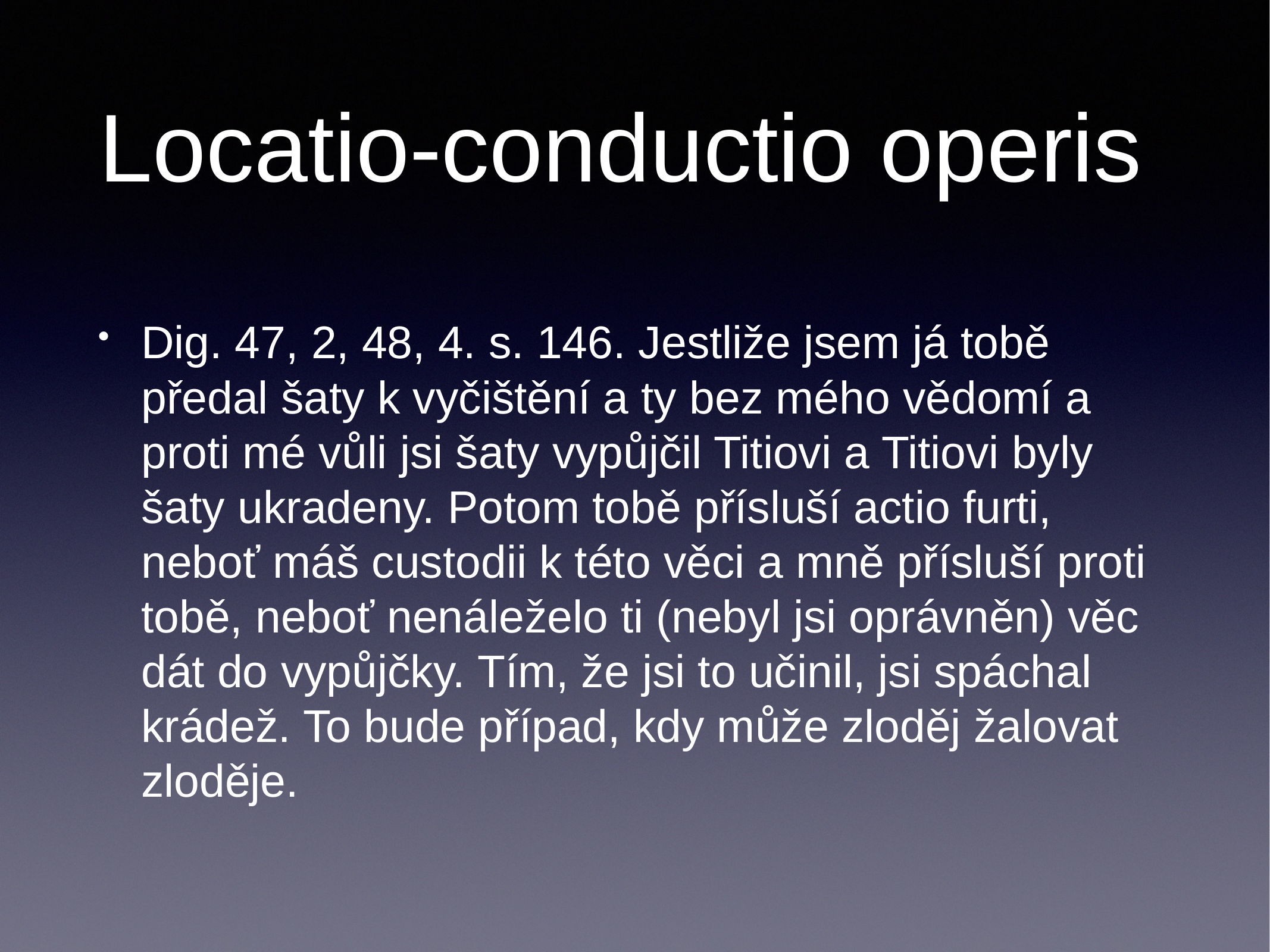

# Locatio-conductio operis
Dig. 47, 2, 48, 4. s. 146. Jestliže jsem já tobě předal šaty k vyčištění a ty bez mého vědomí a proti mé vůli jsi šaty vypůjčil Titiovi a Titiovi byly šaty ukradeny. Potom tobě přísluší actio furti, neboť máš custodii k této věci a mně přísluší proti tobě, neboť nenáleželo ti (nebyl jsi oprávněn) věc dát do vypůjčky. Tím, že jsi to učinil, jsi spáchal krádež. To bude případ, kdy může zloděj žalovat zloděje.